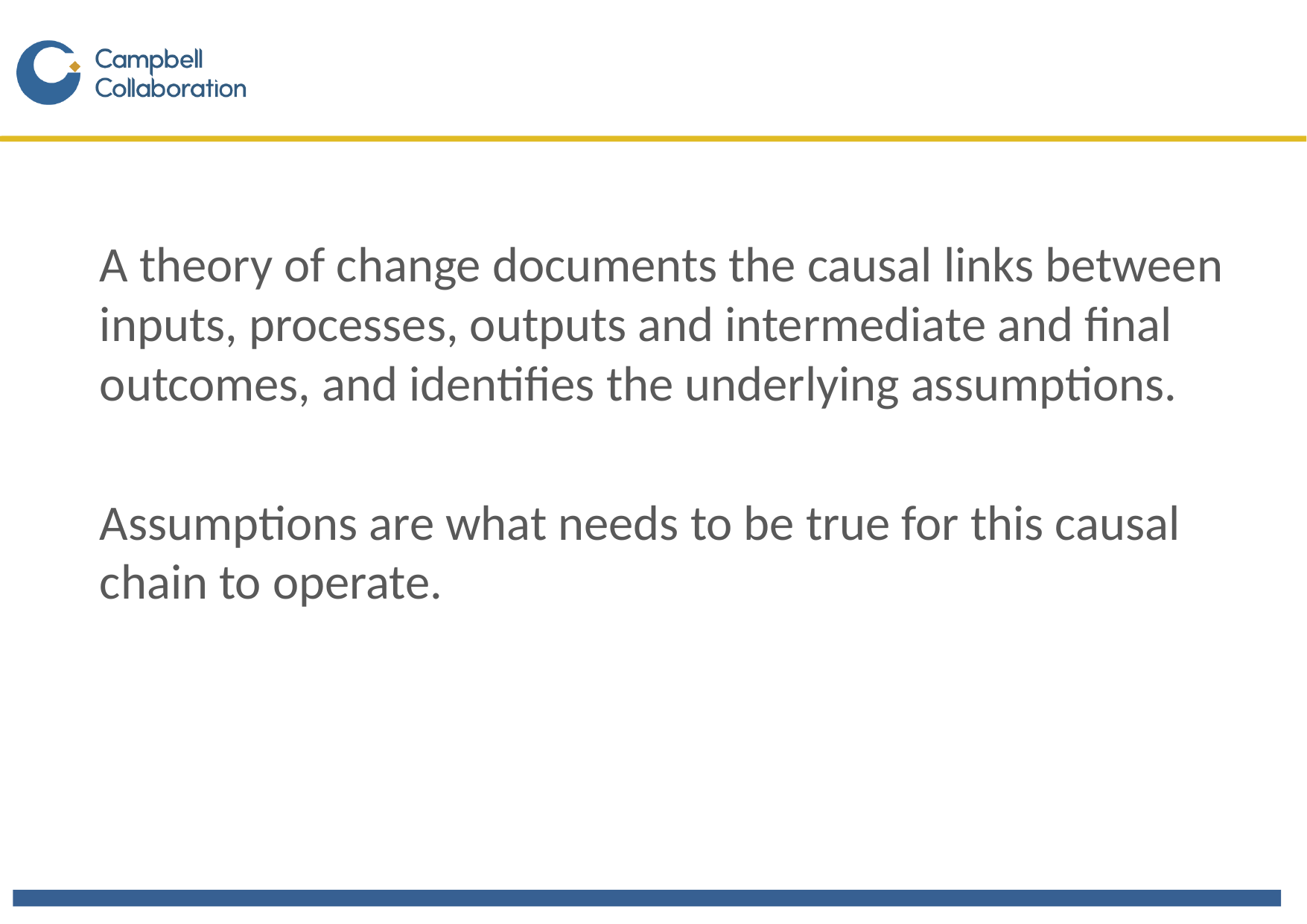

# What is a theory of change?
A theory of change documents the causal links between inputs, processes, outputs and intermediate and final outcomes, and identifies the underlying assumptions.

Assumptions are what needs to be true for this causal chain to operate.